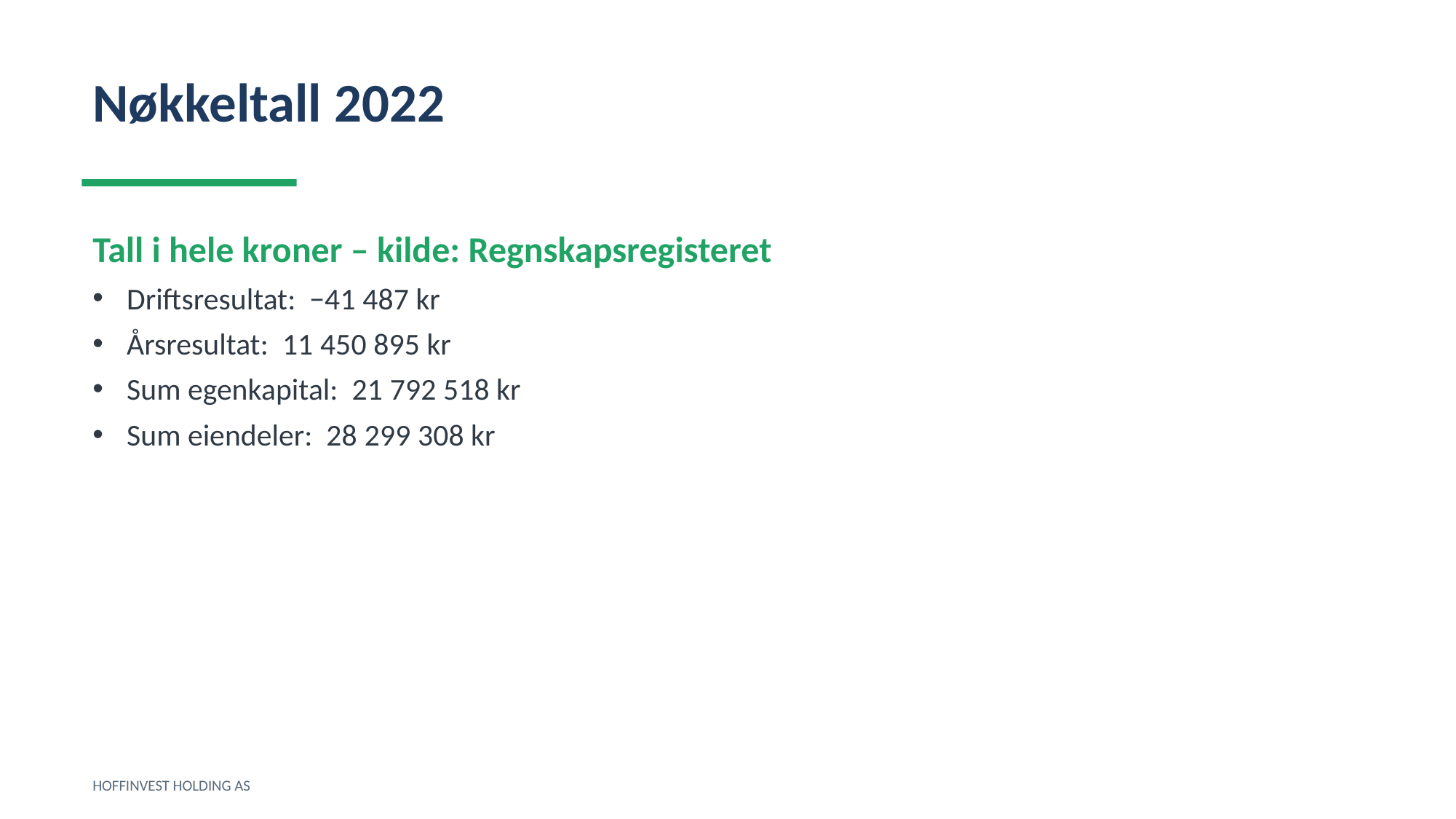

Nøkkeltall 2022

Tall i hele kroner – kilde: Regnskapsregisteret
Driftsresultat:  −41 487 kr
Årsresultat:  11 450 895 kr
Sum egenkapital:  21 792 518 kr
Sum eiendeler:  28 299 308 kr
HOFFINVEST HOLDING AS